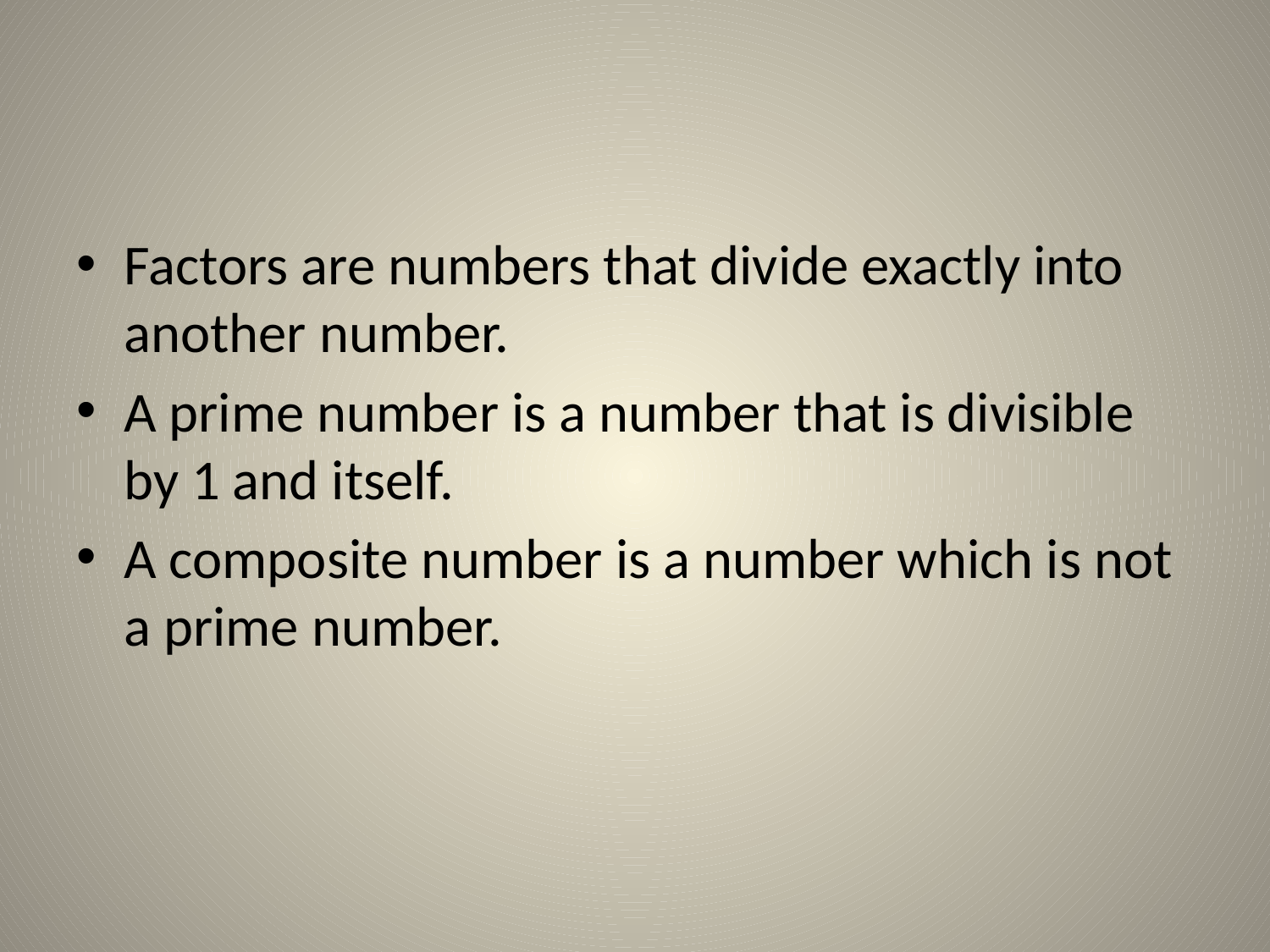

#
Factors are numbers that divide exactly into another number.
A prime number is a number that is divisible by 1 and itself.
A composite number is a number which is not a prime number.